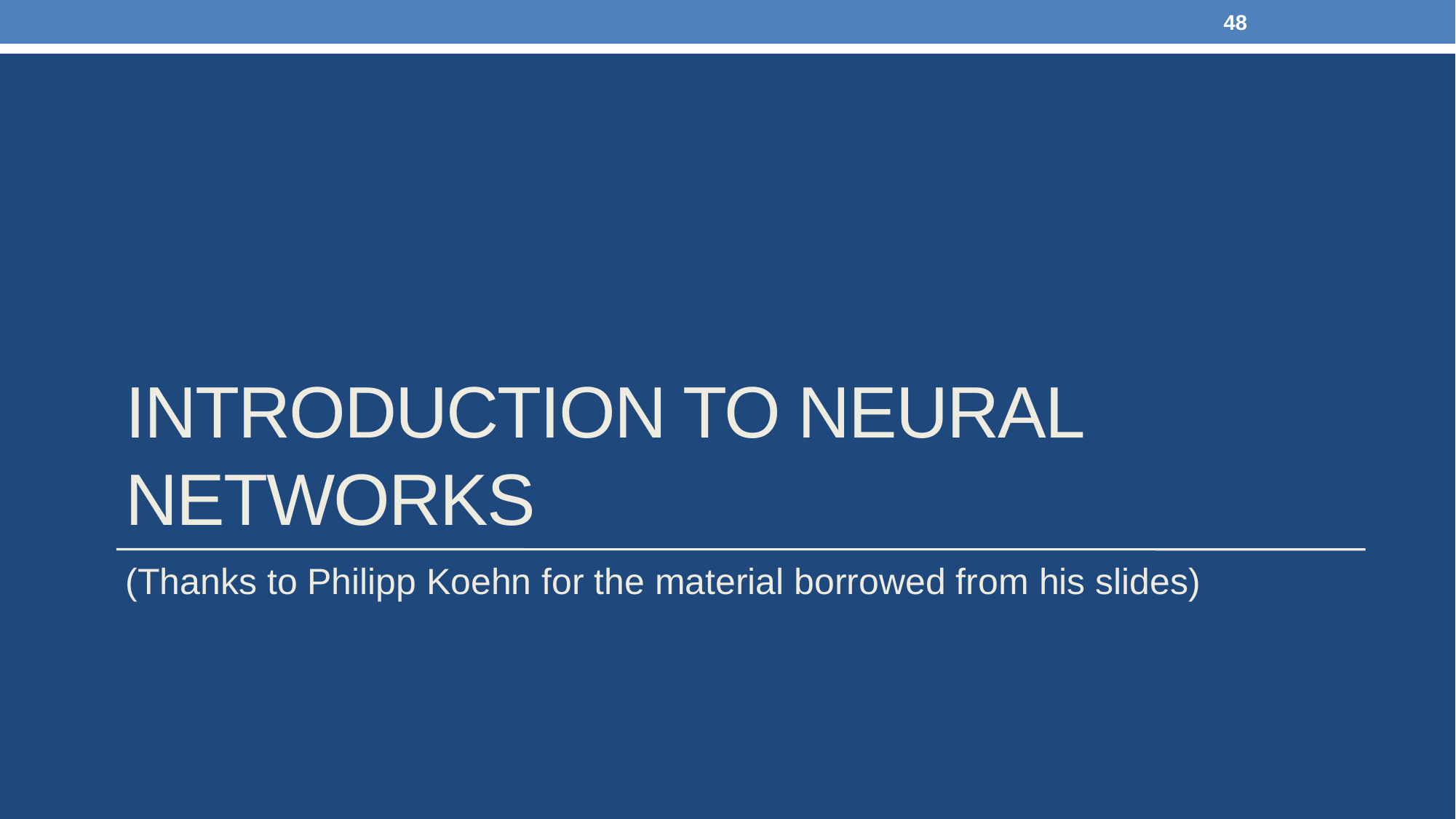

48
# Introduction to Neural Networks
(Thanks to Philipp Koehn for the material borrowed from his slides)